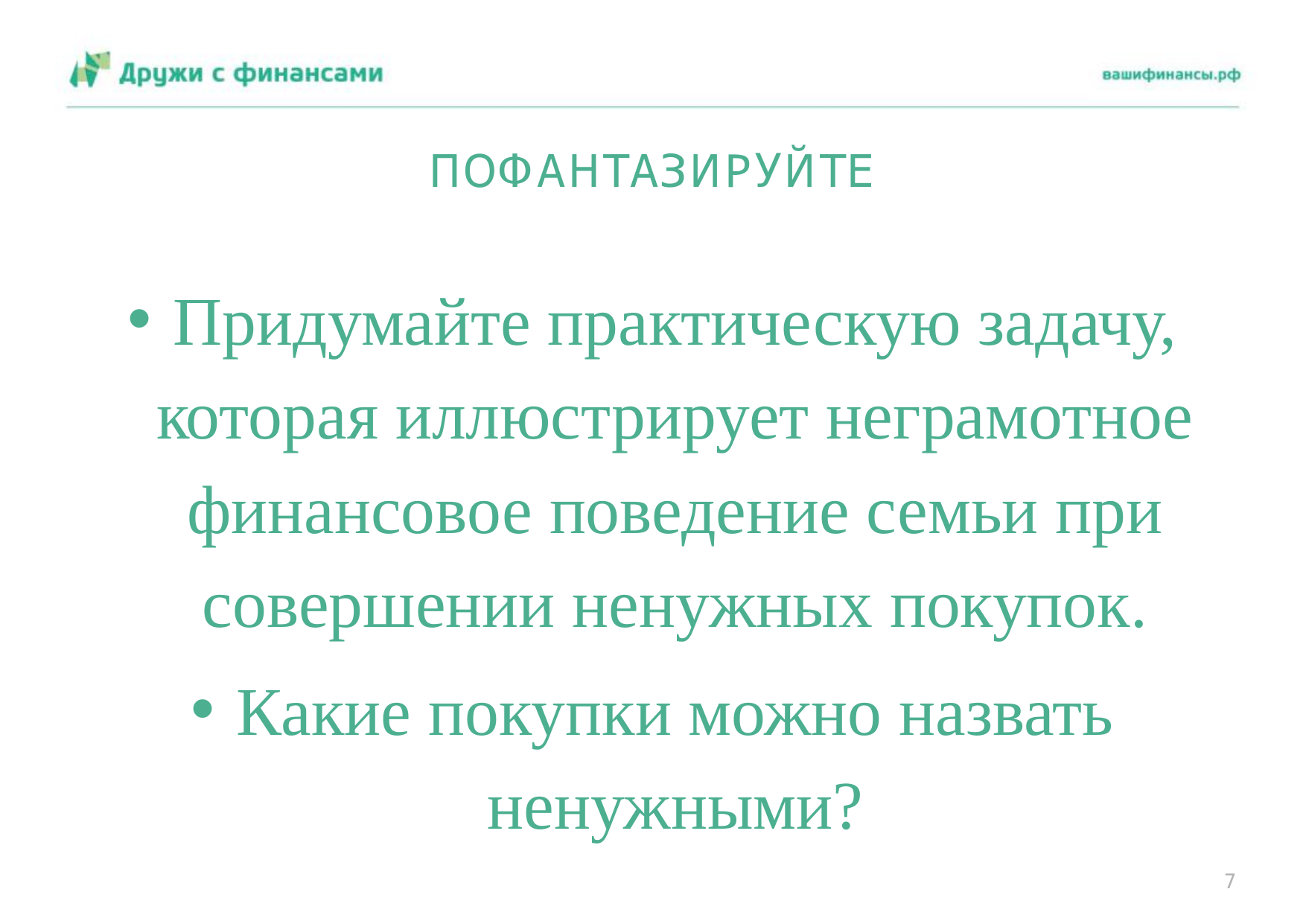

# ПОФАНТАЗИРУЙТЕ
Придумайте практическую задачу, которая иллюстрирует неграмотное финансовое поведение семьи при совершении ненужных покупок.
Какие покупки можно назвать ненужными?

7